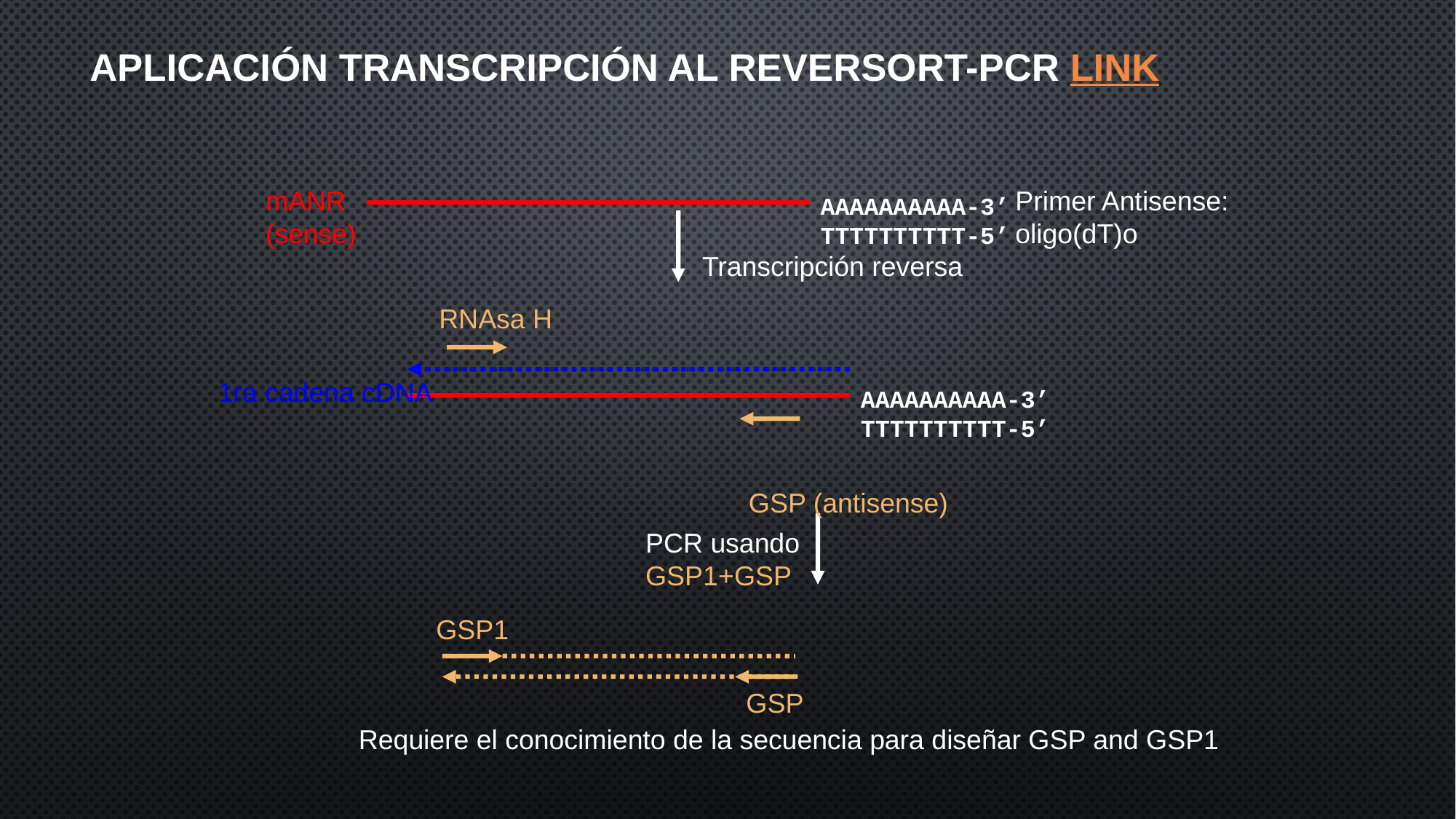

# Aplicación transcripción al reversoRT-PCR LINK
mANR
(sense)
Primer Antisense:
oligo(dT)o

AAAAAAAAAA-3’
TTTTTTTTTT-5’

Transcripción reversa
RNAsa H

GSP (antisense)

1ra cadena cDNA

AAAAAAAAAA-3’
TTTTTTTTTT-5’

PCR usando
GSP1+GSP
GSP1

GSP
Requiere el conocimiento de la secuencia para diseñar GSP and GSP1